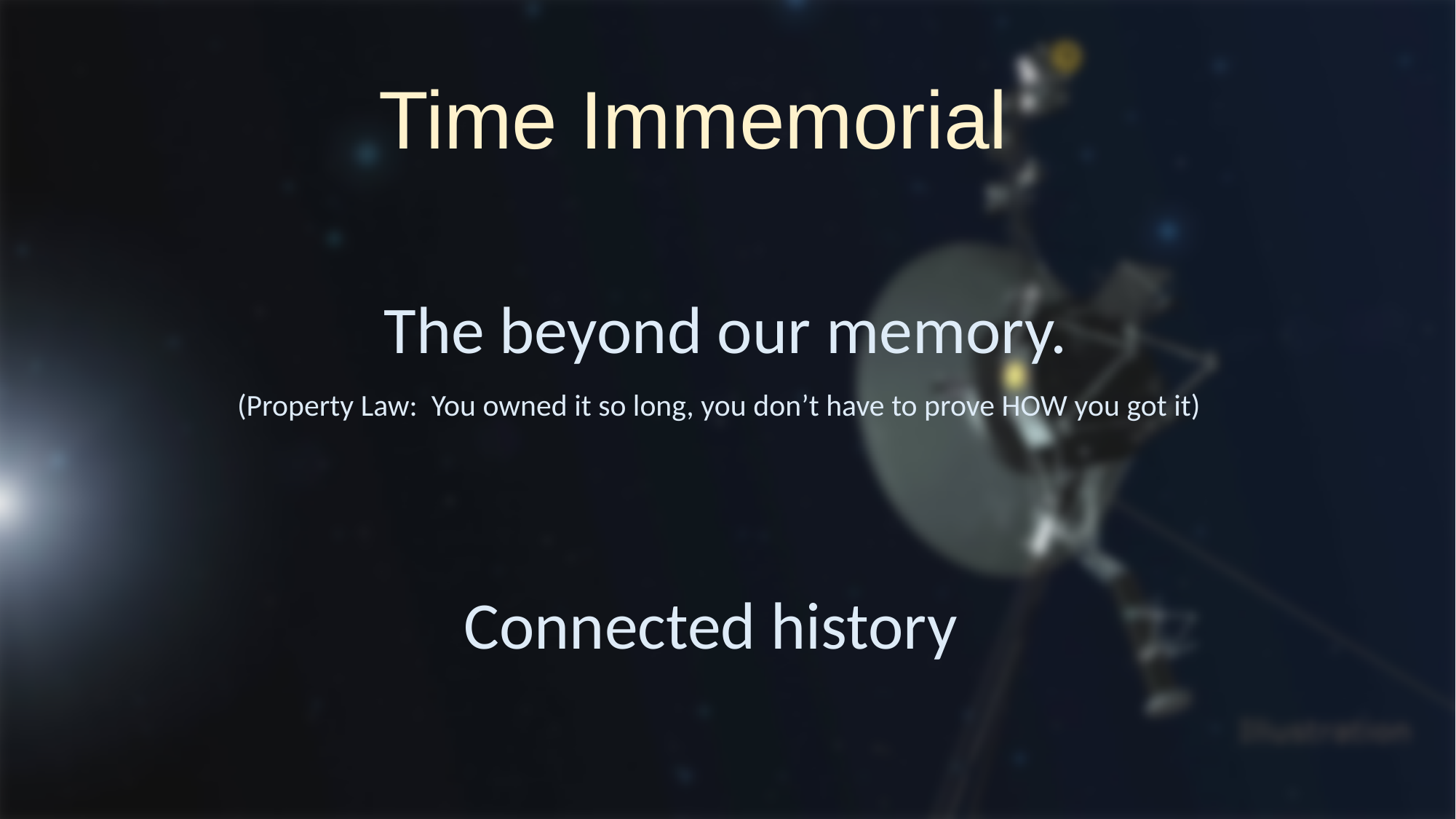

# Time Immemorial
The beyond our memory.
(Property Law:  You owned it so long, you don’t have to prove HOW you got it)

Connected history